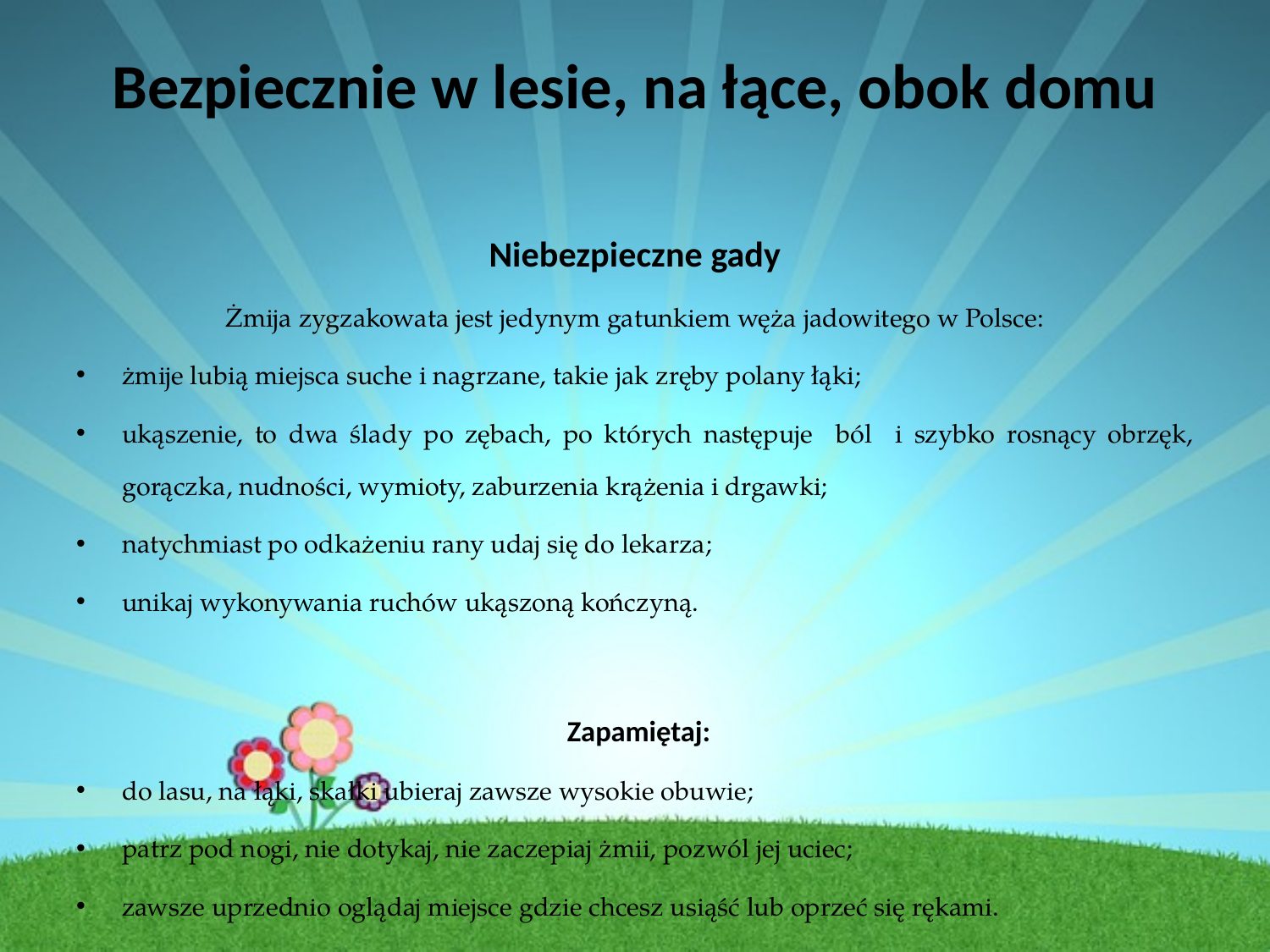

# Bezpiecznie w lesie, na łące, obok domu

Niebezpieczne gady
Żmija zygzakowata jest jedynym gatunkiem węża jadowitego w Polsce:
żmije lubią miejsca suche i nagrzane, takie jak zręby polany łąki;
ukąszenie, to dwa ślady po zębach, po których następuje  ból  i szybko rosnący obrzęk, gorączka, nudności, wymioty, zaburzenia krążenia i drgawki;
natychmiast po odkażeniu rany udaj się do lekarza;
unikaj wykonywania ruchów ukąszoną kończyną.

Zapamiętaj:
do lasu, na łąki, skałki ubieraj zawsze wysokie obuwie;
patrz pod nogi, nie dotykaj, nie zaczepiaj żmii, pozwól jej uciec;
zawsze uprzednio oglądaj miejsce gdzie chcesz usiąść lub oprzeć się rękami.